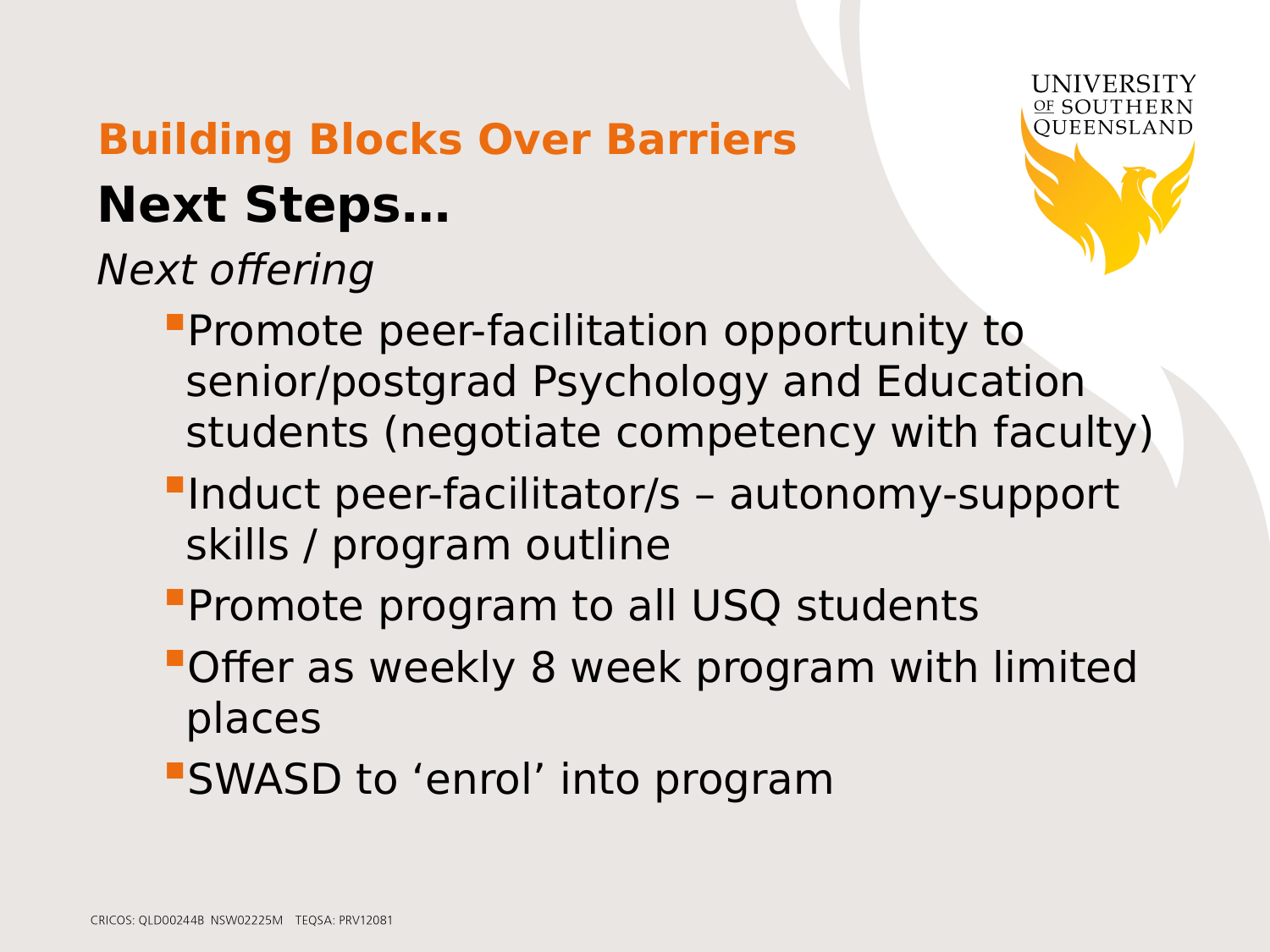

# Building Blocks Over Barriers
Next Steps…
Next offering
Promote peer-facilitation opportunity to senior/postgrad Psychology and Education students (negotiate competency with faculty)
Induct peer-facilitator/s – autonomy-support skills / program outline
Promote program to all USQ students
Offer as weekly 8 week program with limited places
SWASD to ‘enrol’ into program